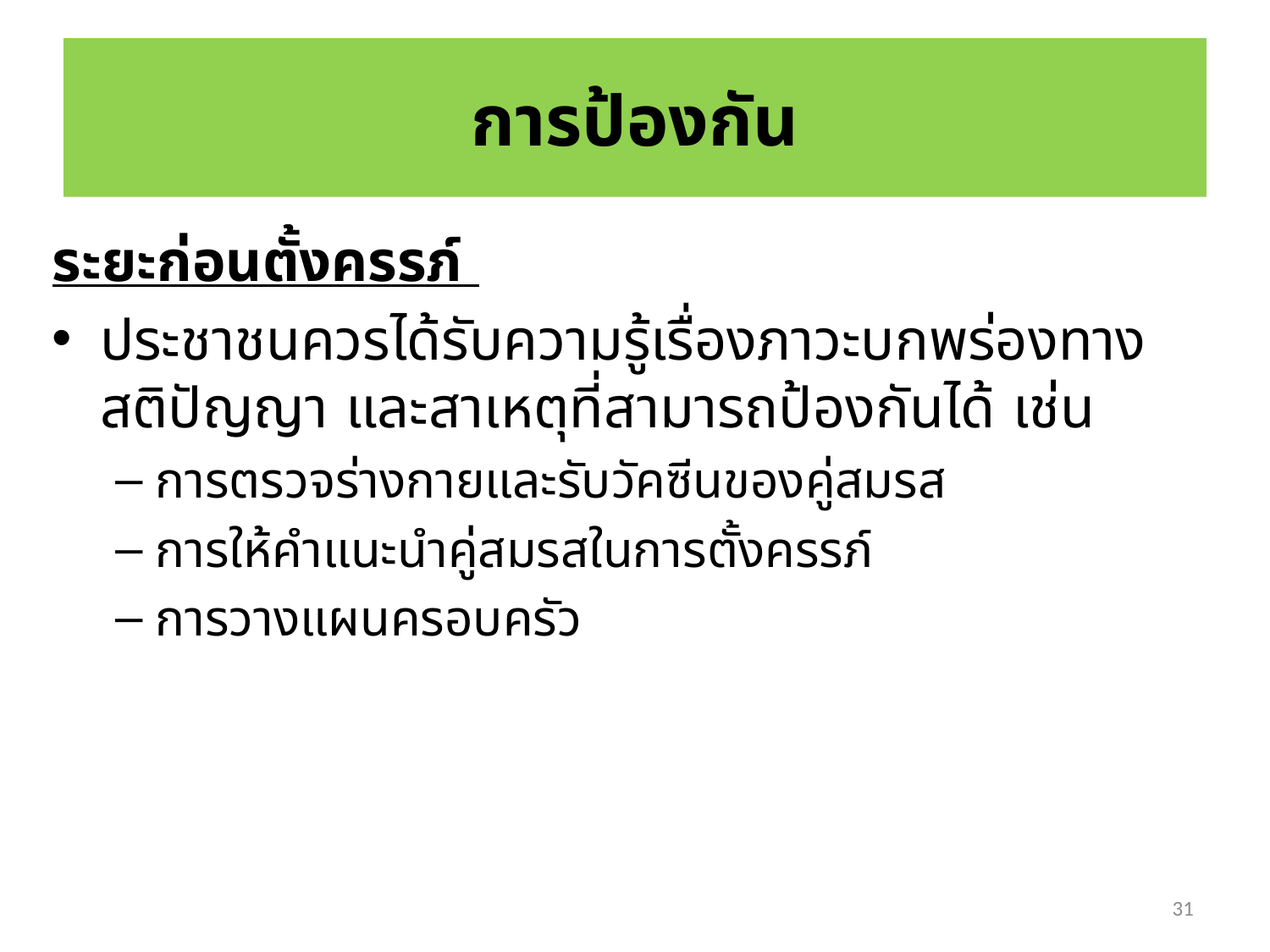

# การป้องกัน
ระยะก่อนตั้งครรภ์
ประชาชนควรได้รับความรู้เรื่องภาวะบกพร่องทางสติปัญญา และสาเหตุที่สามารถป้องกันได้ เช่น
การตรวจร่างกายและรับวัคซีนของคู่สมรส
การให้คำแนะนำคู่สมรสในการตั้งครรภ์
การวางแผนครอบครัว
31